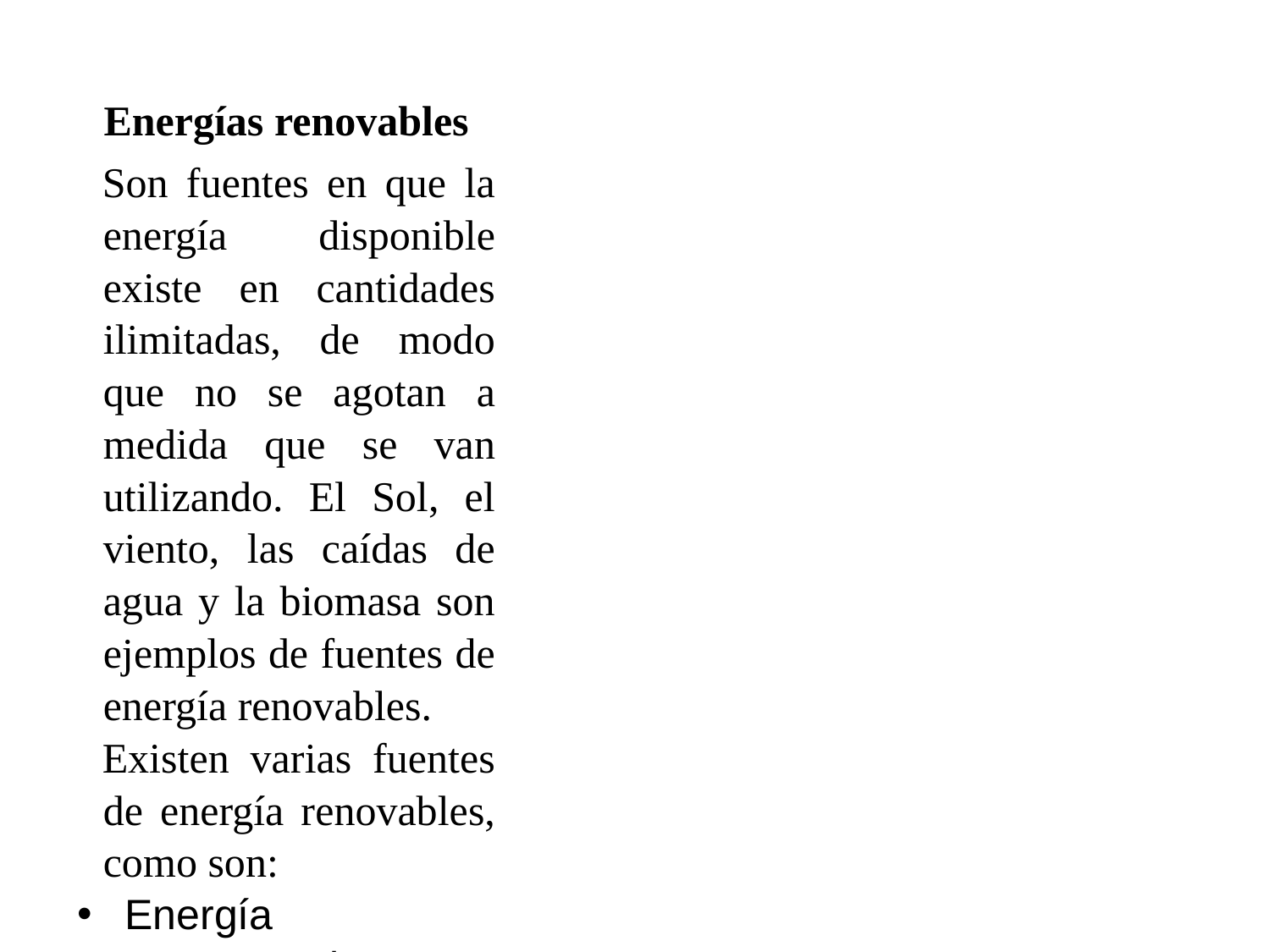

Energías renovables
Son fuentes en que la energía disponible existe en cantidades ilimitadas, de modo que no se agotan a medida que se van utilizando. El Sol, el viento, las caídas de agua y la biomasa son ejemplos de fuentes de energía renovables.
Existen varias fuentes de energía renovables, como son:
Energía mareomotriz (mareas)
Energía geotérmica (calor de la tierra)
Energía hidráulica (embalses)
Energía eólica (viento)
Energía solar (Sol)
Energía de la biomasa (vegetación)